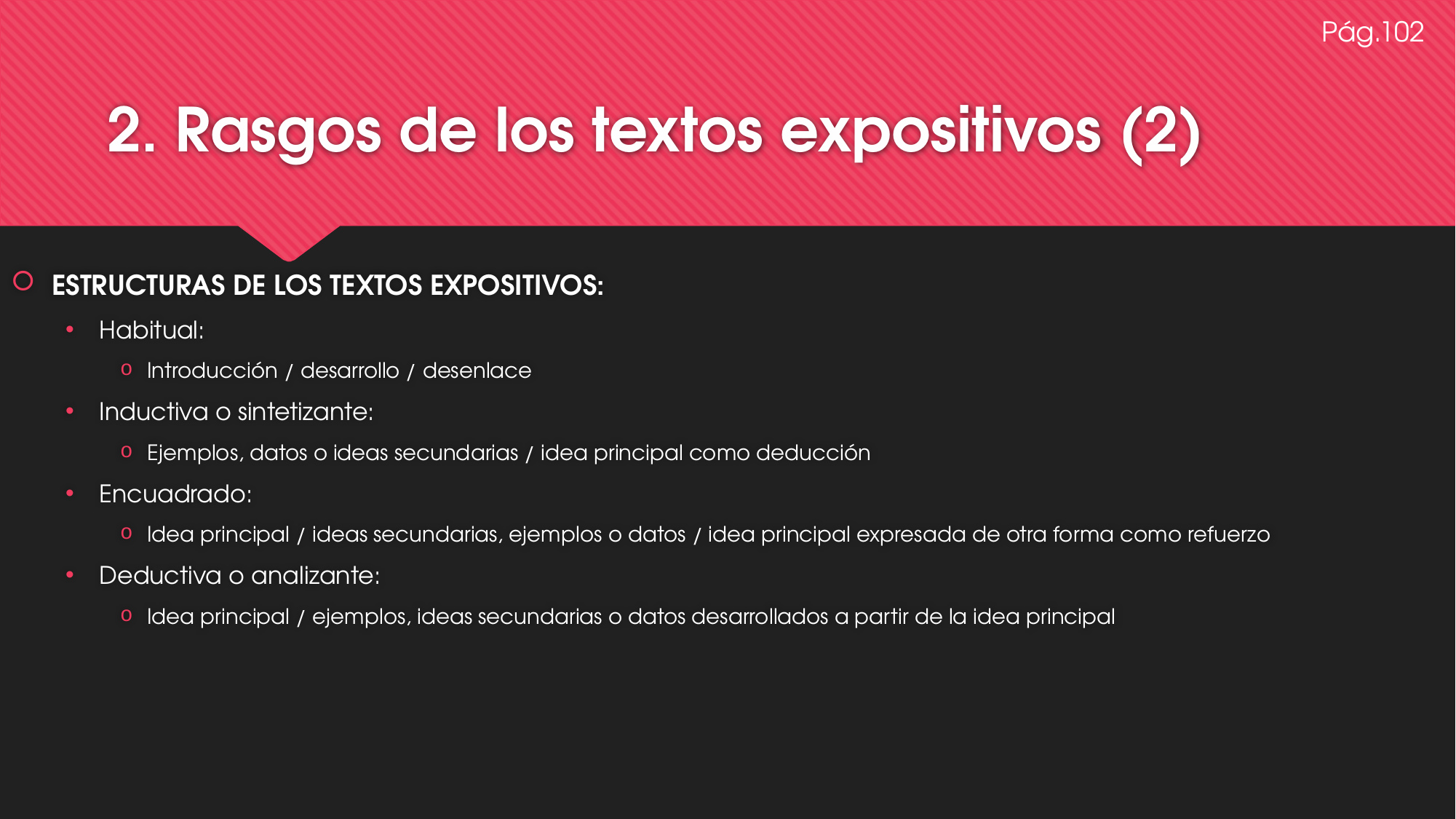

Pág.102
# 2. Rasgos de los textos expositivos (2)
ESTRUCTURAS DE LOS TEXTOS EXPOSITIVOS:
Habitual:
Introducción / desarrollo / desenlace
Inductiva o sintetizante:
Ejemplos, datos o ideas secundarias / idea principal como deducción
Encuadrado:
Idea principal / ideas secundarias, ejemplos o datos / idea principal expresada de otra forma como refuerzo
Deductiva o analizante:
Idea principal / ejemplos, ideas secundarias o datos desarrollados a partir de la idea principal